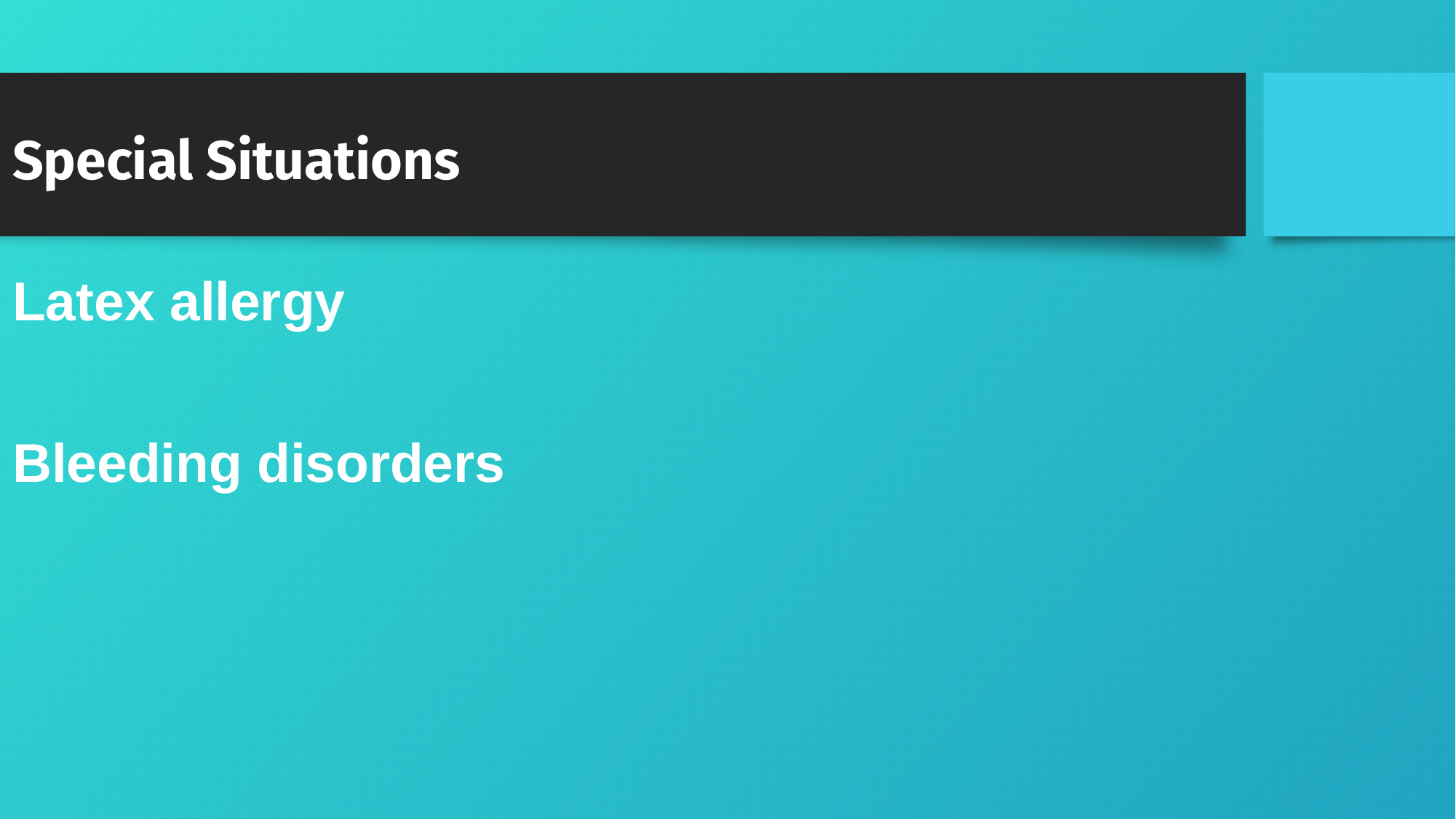

# Special Situations
Latex allergy

Bleeding disorders